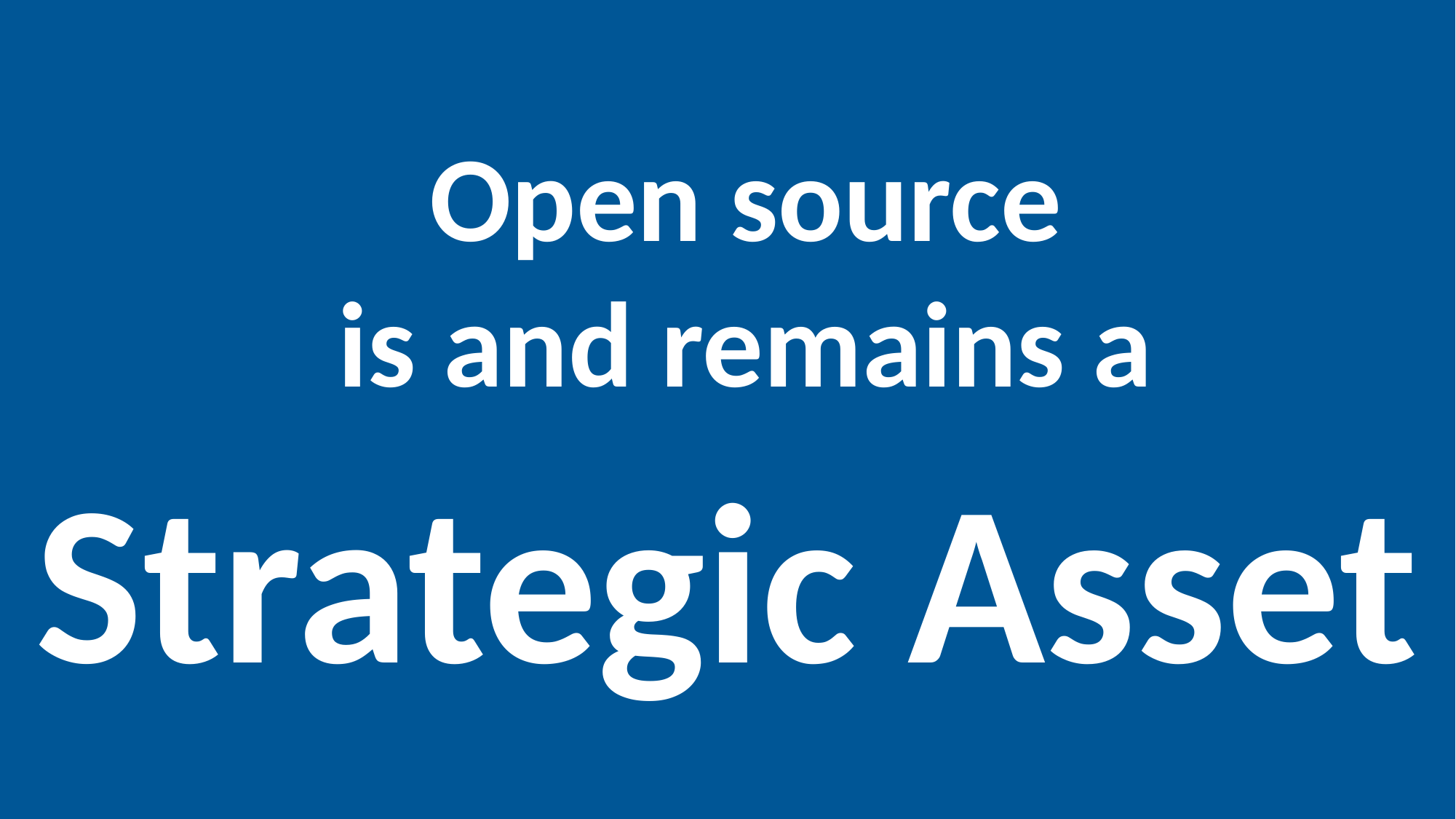

Open source
is and remains a
Strategic Asset